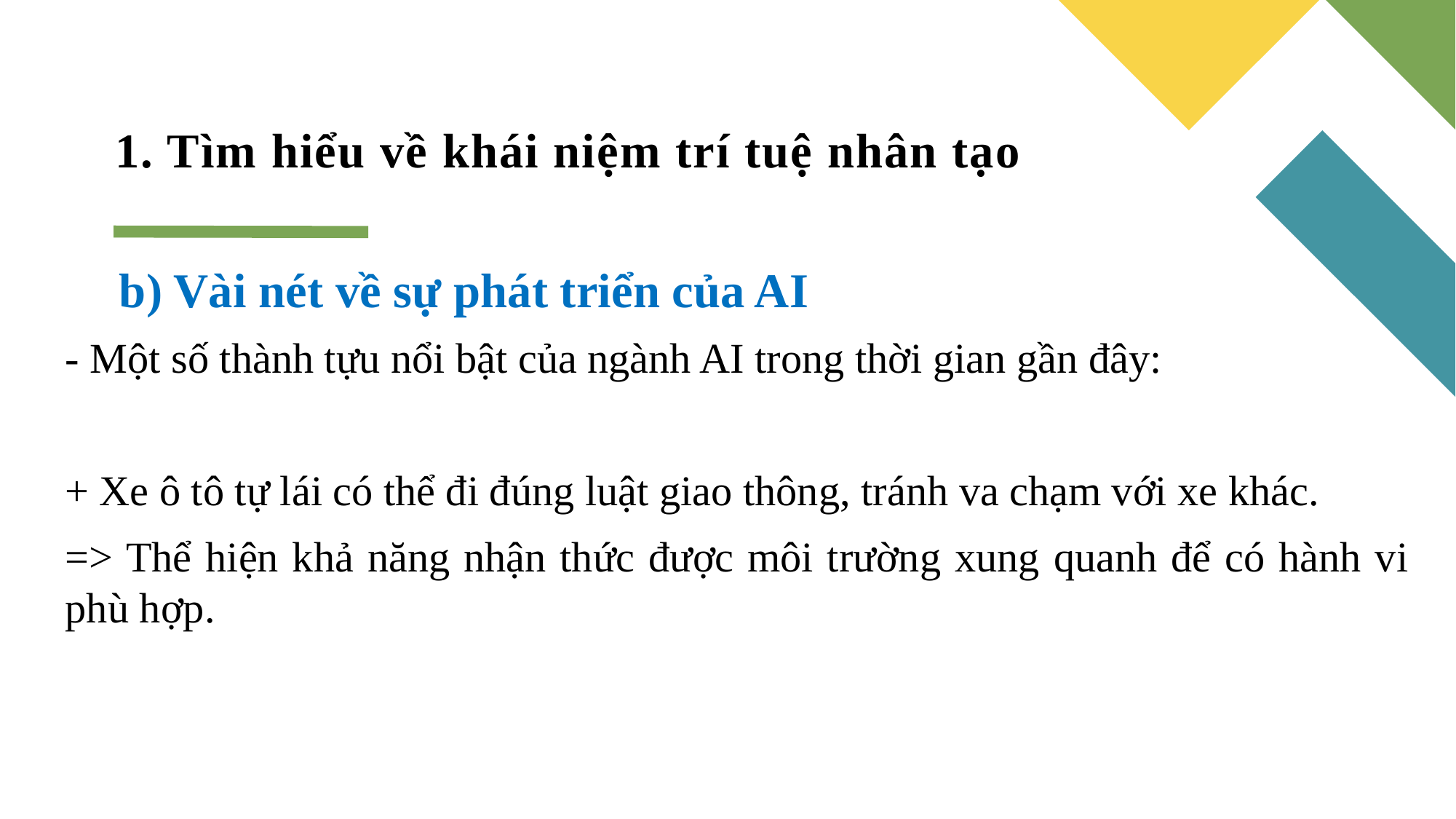

# 1. Tìm hiểu về khái niệm trí tuệ nhân tạo
b) Vài nét về sự phát triển của AI
- Một số thành tựu nổi bật của ngành AI trong thời gian gần đây:

+ Xe ô tô tự lái có thể đi đúng luật giao thông, tránh va chạm với xe khác.
=> Thể hiện khả năng nhận thức được môi trường xung quanh để có hành vi phù hợp.